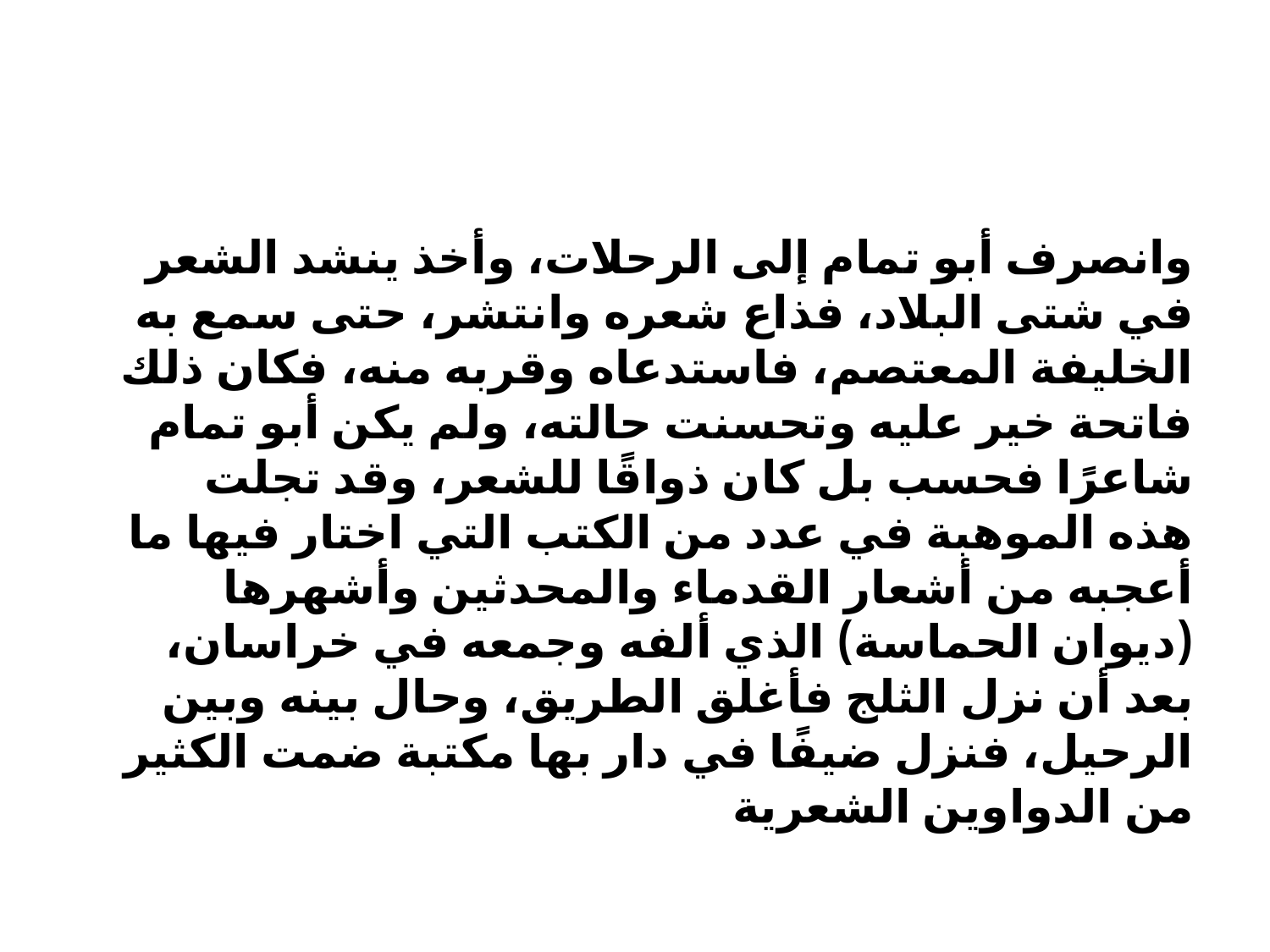

#
وانصرف أبو تمام إلى الرحلات، وأخذ ينشد الشعر في شتى البلاد، فذاع شعره وانتشر، حتى سمع به الخليفة المعتصم، فاستدعاه وقربه منه، فكان ذلك فاتحة خير عليه وتحسنت حالته، ولم يكن أبو تمام شاعرًا فحسب بل كان ذواقًا للشعر، وقد تجلت هذه الموهبة في عدد من الكتب التي اختار فيها ما أعجبه من أشعار القدماء والمحدثين وأشهرها (ديوان الحماسة) الذي ألفه وجمعه في خراسان، بعد أن نزل الثلج فأغلق الطريق، وحال بينه وبين الرحيل، فنزل ضيفًا في دار بها مكتبة ضمت الكثير من الدواوين الشعرية